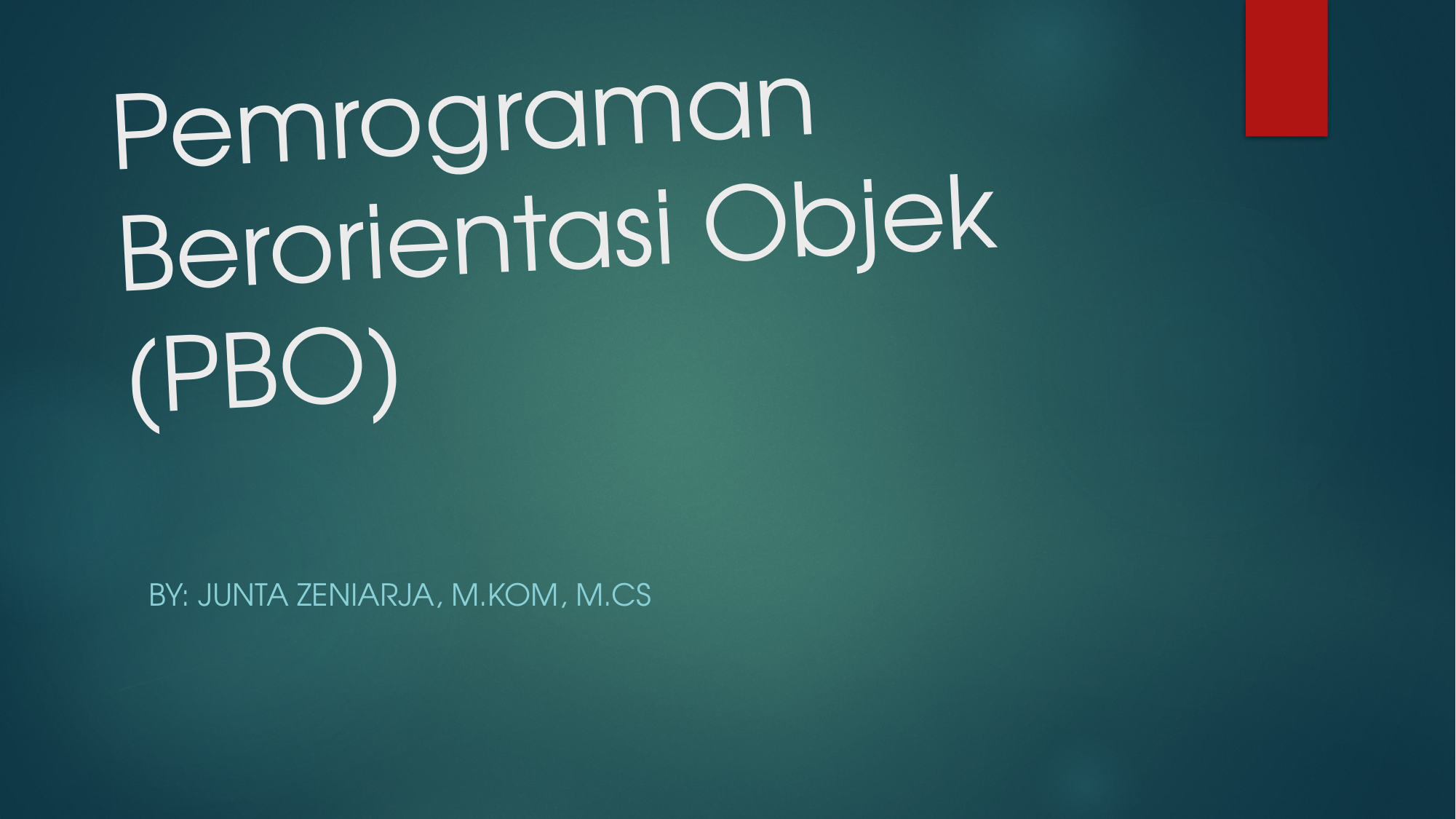

# Pemrograman Berorientasi Objek (PBO)
By: Junta Zeniarja, M.Kom, M.CS